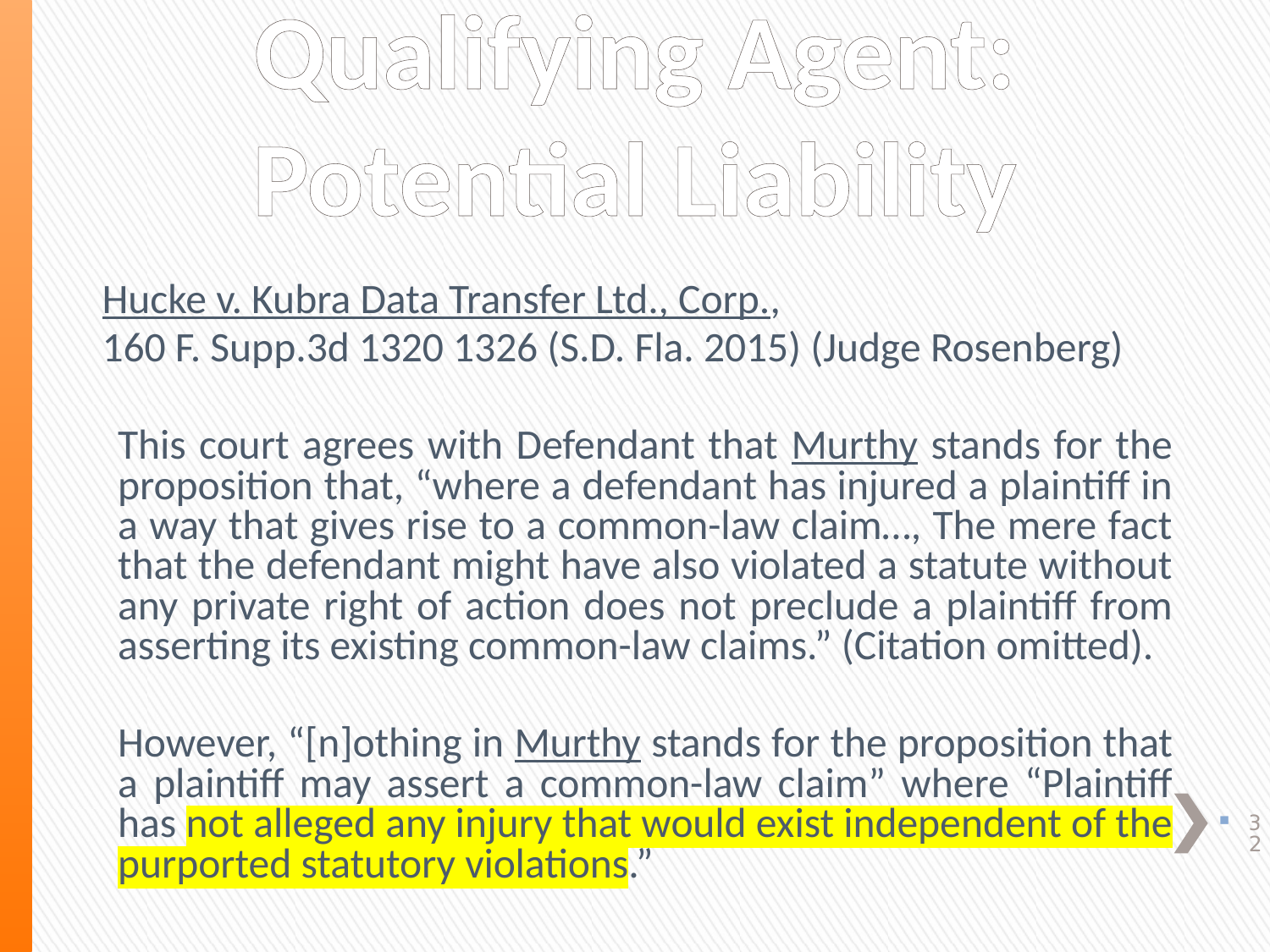

# Qualifying Agent: Potential Liability
Hucke v. Kubra Data Transfer Ltd., Corp.,
160 F. Supp.3d 1320 1326 (S.D. Fla. 2015) (Judge Rosenberg)

This court agrees with Defendant that Murthy stands for the proposition that, “where a defendant has injured a plaintiff in a way that gives rise to a common-law claim…, The mere fact that the defendant might have also violated a statute without any private right of action does not preclude a plaintiff from asserting its existing common-law claims.” (Citation omitted).

However, “[n]othing in Murthy stands for the proposition that a plaintiff may assert a common-law claim” where “Plaintiff has not alleged any injury that would exist independent of the purported statutory violations.”

32